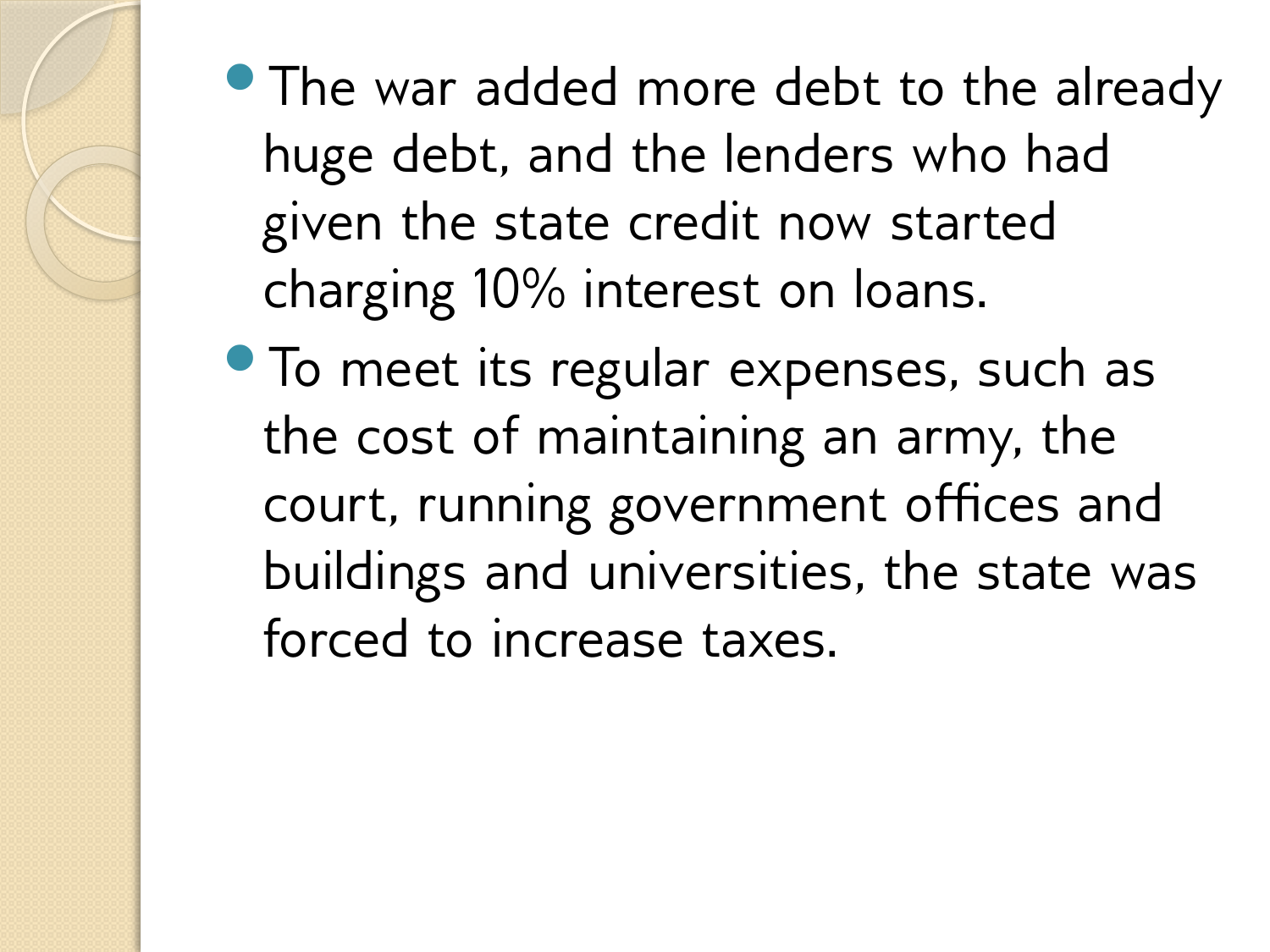

The war added more debt to the already huge debt, and the lenders who had given the state credit now started charging 10% interest on loans.
To meet its regular expenses, such as the cost of maintaining an army, the court, running government offices and buildings and universities, the state was forced to increase taxes.